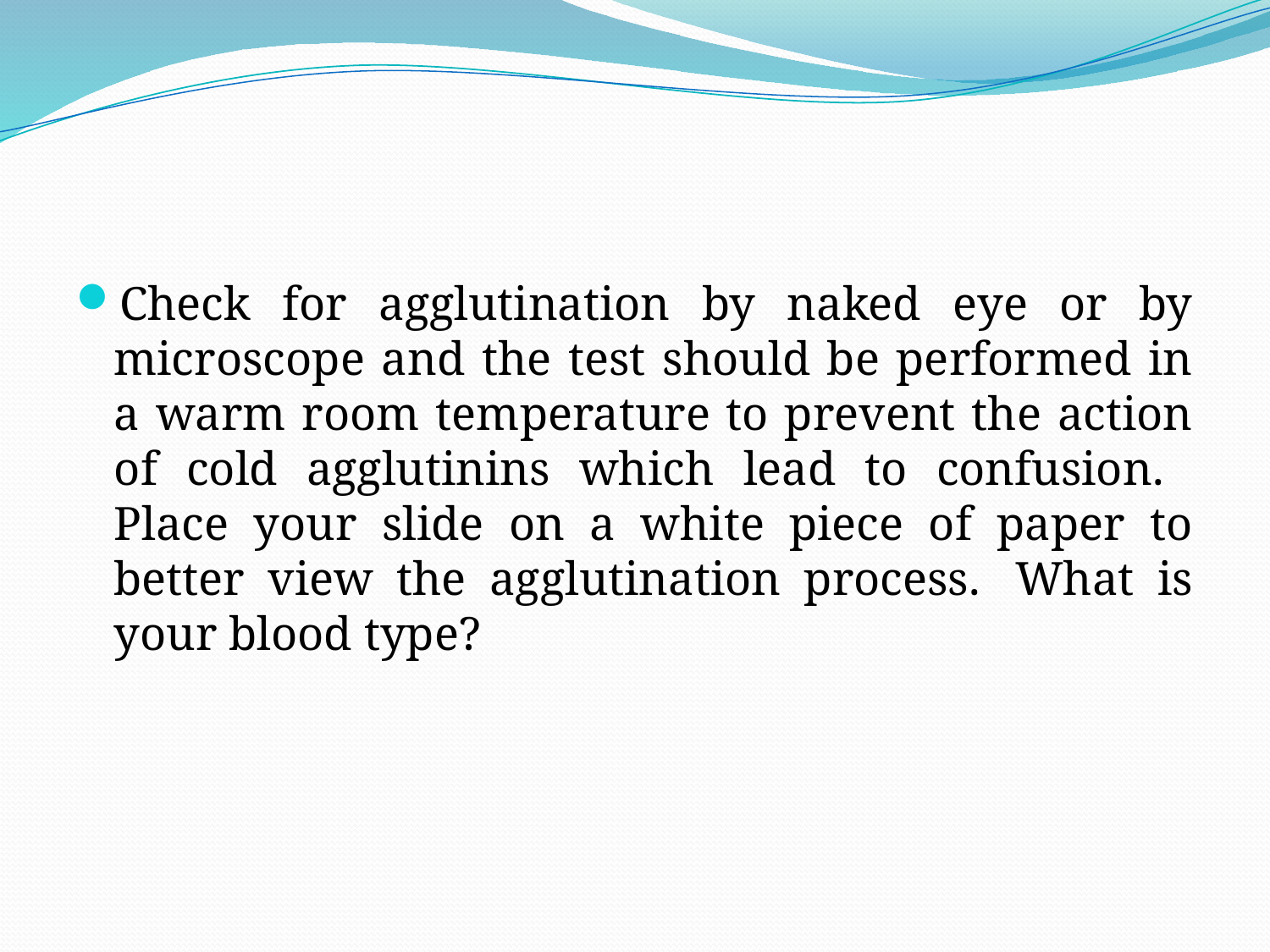

#
Check for agglutination by naked eye or by microscope and the test should be performed in a warm room temperature to prevent the action of cold agglutinins which lead to confusion.  Place your slide on a white piece of paper to better view the agglutination process.  What is your blood type?